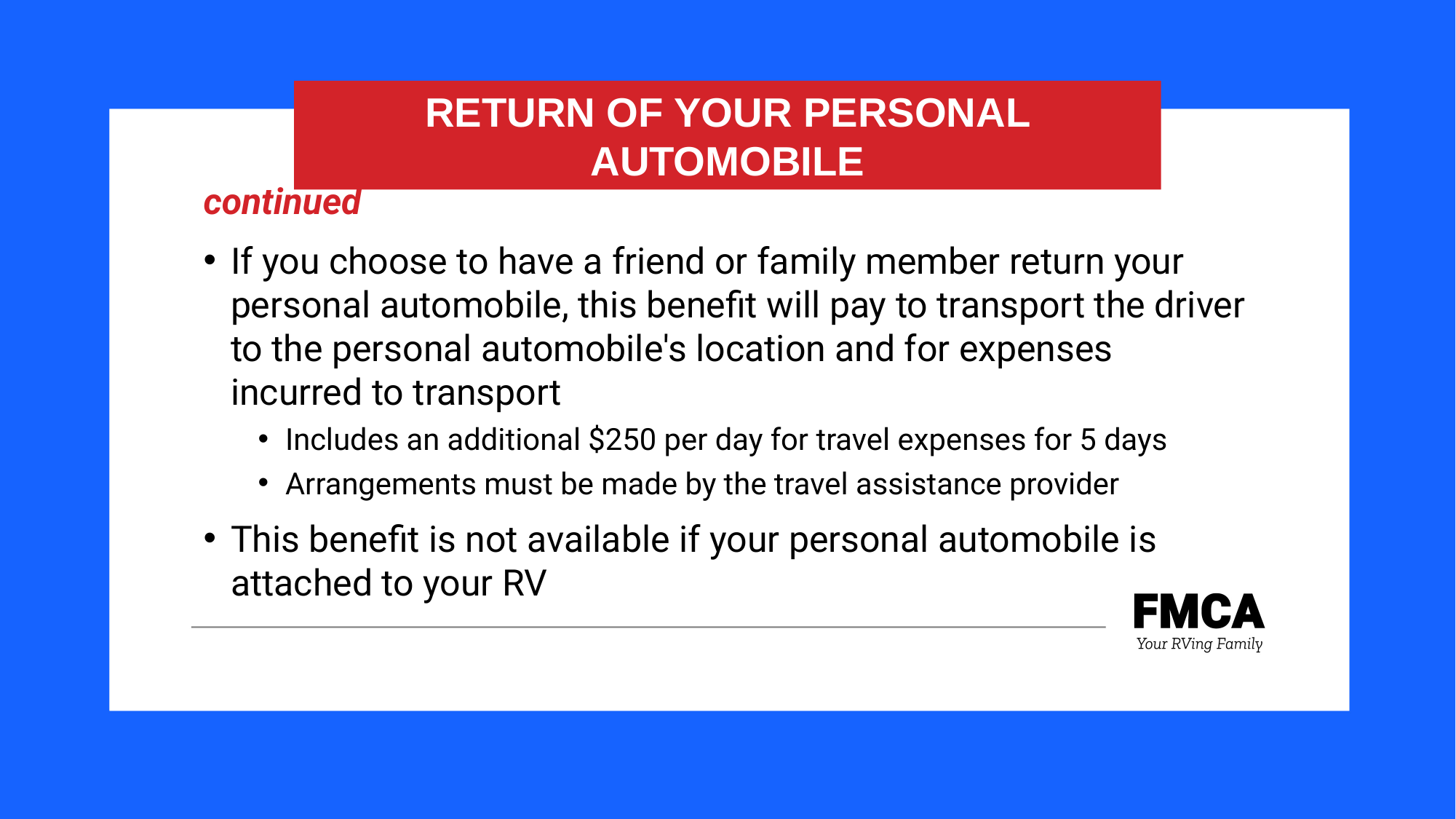

RETURN OF YOUR PERSONAL AUTOMOBILE
continued
If you choose to have a friend or family member return your personal automobile, this benefit will pay to transport the driver to the personal automobile's location and for expenses incurred to transport
Includes an additional $250 per day for travel expenses for 5 days
Arrangements must be made by the travel assistance provider
This benefit is not available if your personal automobile is attached to your RV